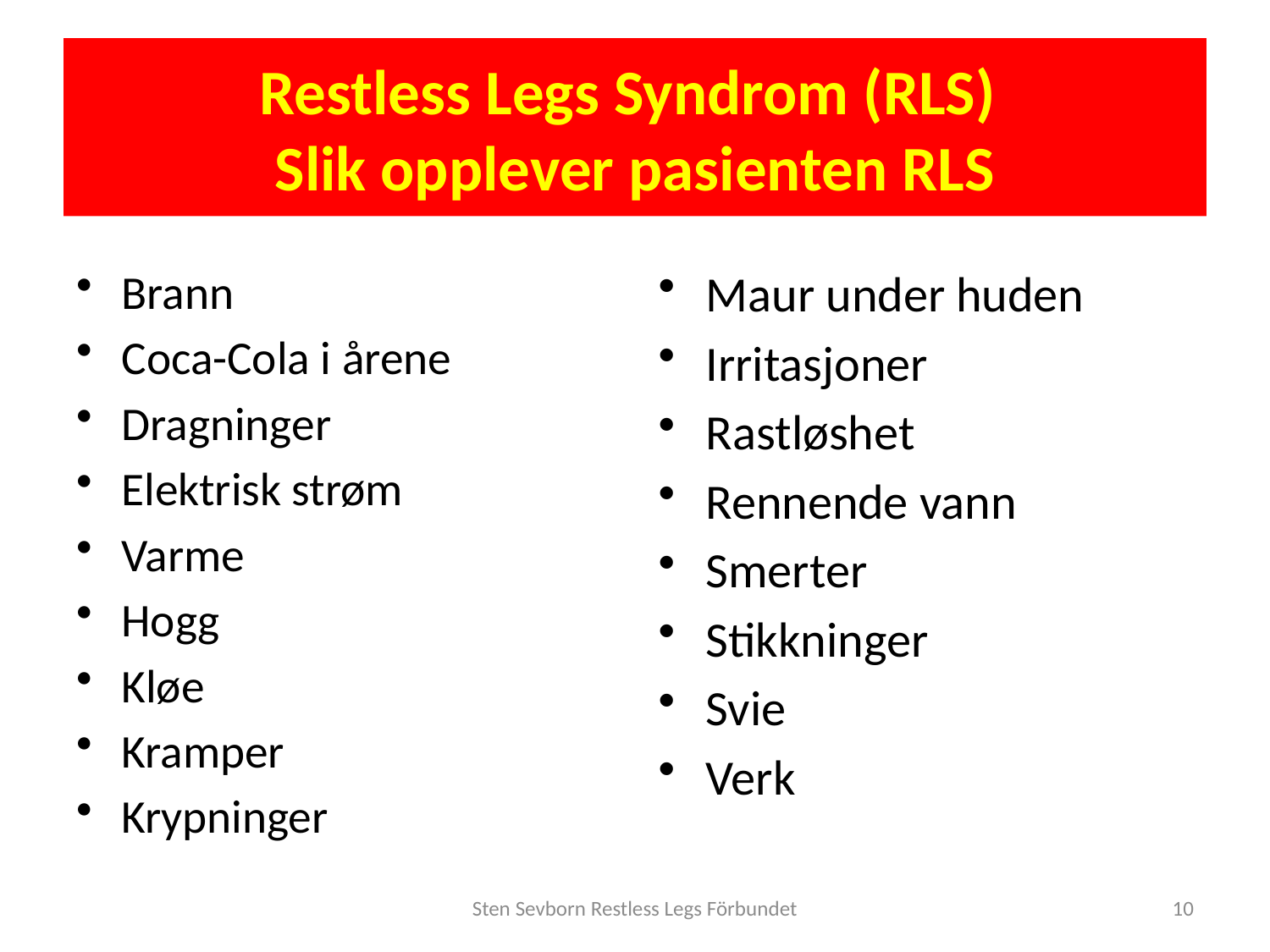

# Restless Legs Syndrom (RLS) Slik opplever pasienten RLS
Brann
Coca-Cola i årene
Dragninger
Elektrisk strøm
Varme
Hogg
Kløe
Kramper
Krypninger

Maur under huden
Irritasjoner
Rastløshet
Rennende vann
Smerter
Stikkninger
Svie
Verk

Sten Sevborn Restless Legs Förbundet
10